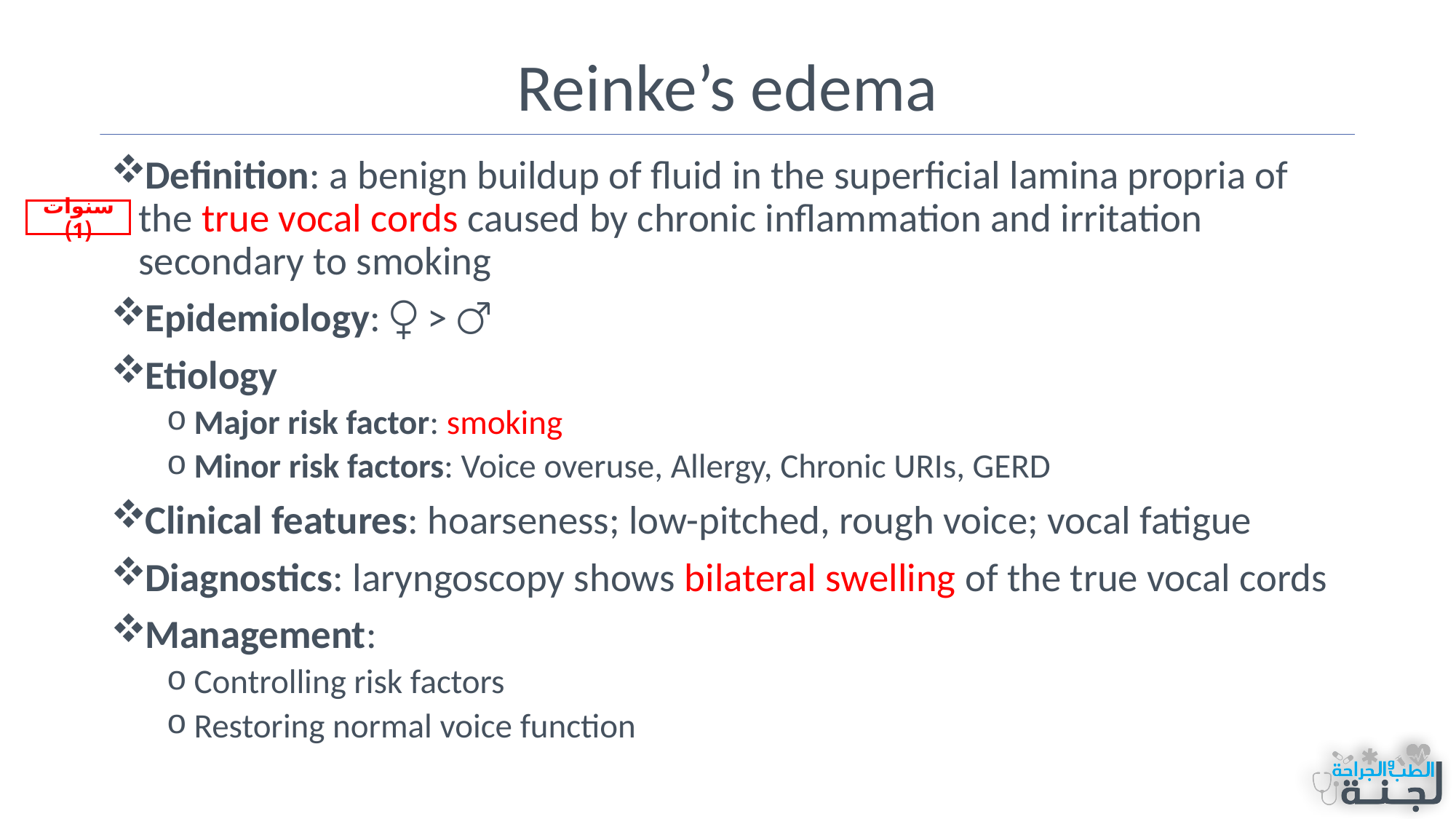

# Reinke’s edema
Definition: a benign buildup of fluid in the superficial lamina propria of the true vocal cords caused by chronic inflammation and irritation secondary to smoking
Epidemiology: ♀ > ♂
Etiology
Major risk factor: smoking
Minor risk factors: Voice overuse, Allergy, Chronic URIs, GERD
Clinical features: hoarseness; low-pitched, rough voice; vocal fatigue
Diagnostics: laryngoscopy shows bilateral swelling of the true vocal cords
Management:
Controlling risk factors
Restoring normal voice function
سنوات (1)